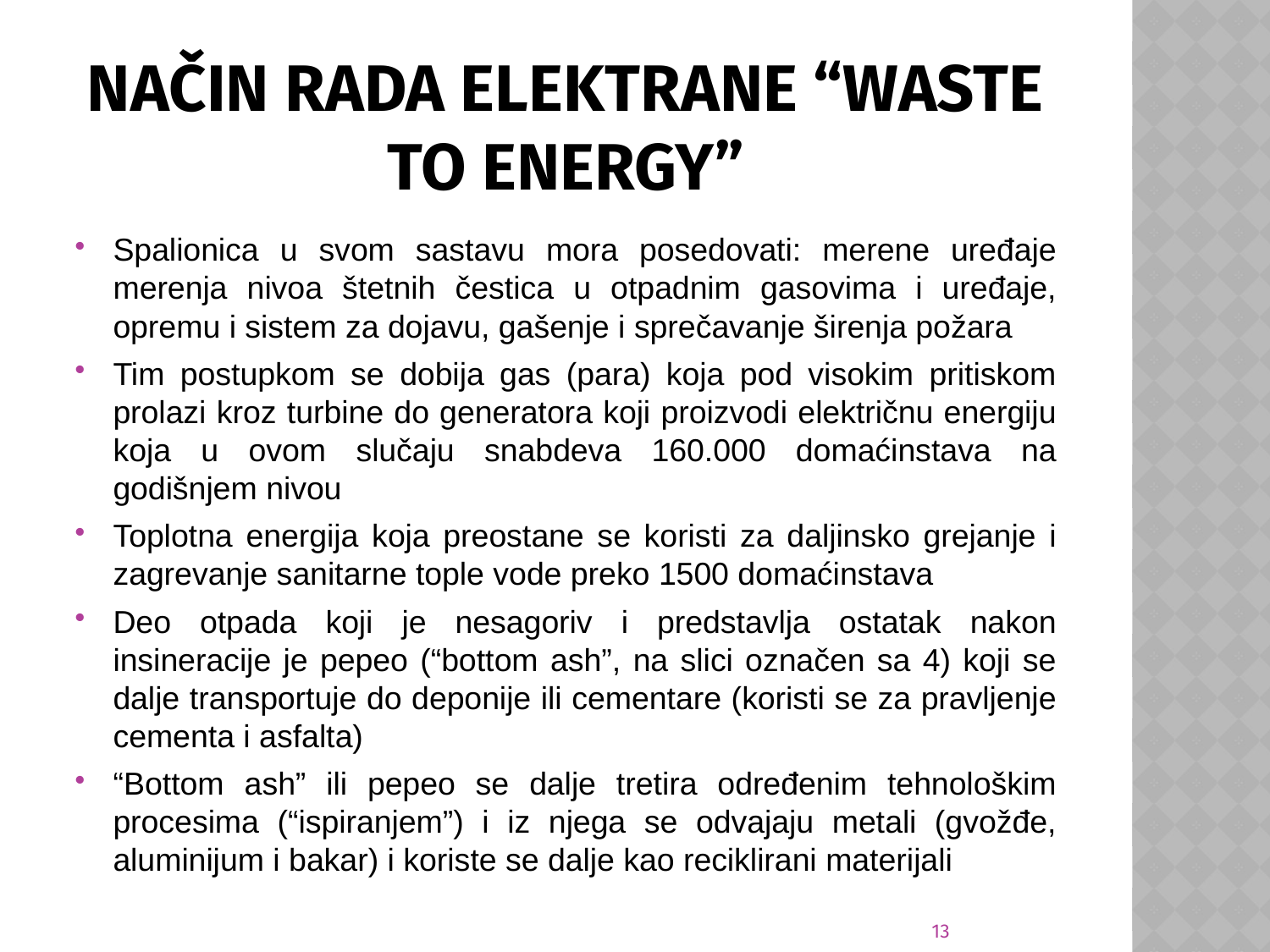

# Način rada elektrane “waste to energy”
Spalionica u svom sastavu mora posedovati: merene uređaje merenja nivoa štetnih čestica u otpadnim gasovima i uređaje, opremu i sistem za dojavu, gašenje i sprečavanje širenja požara
Tim postupkom se dobija gas (para) koja pod visokim pritiskom prolazi kroz turbine do generatora koji proizvodi električnu energiju koja u ovom slučaju snabdeva 160.000 domaćinstava na godišnjem nivou
Toplotna energija koja preostane se koristi za daljinsko grejanje i zagrevanje sanitarne tople vode preko 1500 domaćinstava
Deo otpada koji je nesagoriv i predstavlja ostatak nakon insineracije je pepeo (“bottom ash”, na slici označen sa 4) koji se dalje transportuje do deponije ili cementare (koristi se za pravljenje cementa i asfalta)
“Bottom ash” ili pepeo se dalje tretira određenim tehnološkim procesima (“ispiranjem”) i iz njega se odvajaju metali (gvožđe, aluminijum i bakar) i koriste se dalje kao reciklirani materijali

13